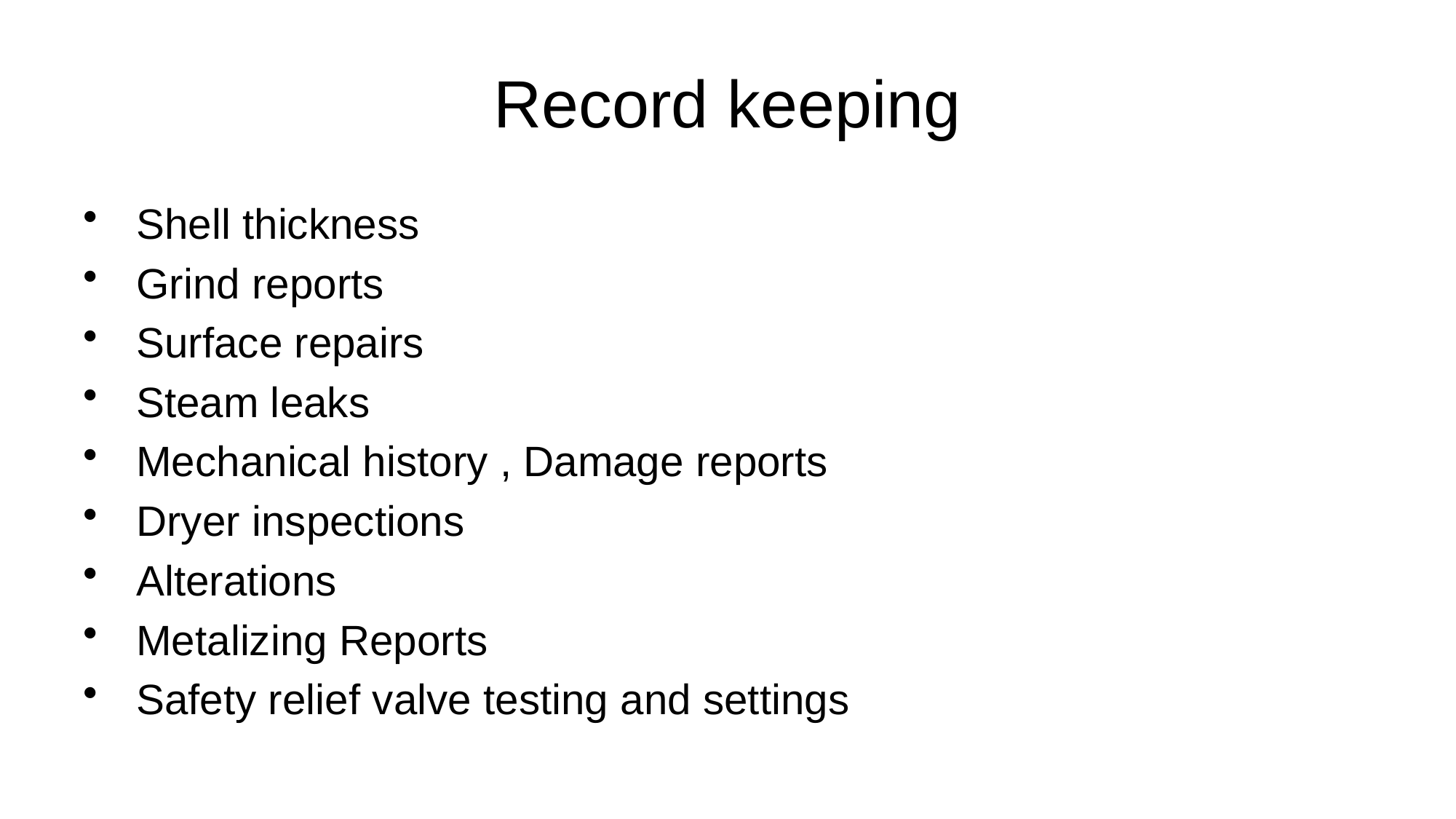

# Record keeping
 Shell thickness
 Grind reports
 Surface repairs
 Steam leaks
 Mechanical history , Damage reports
 Dryer inspections
 Alterations
 Metalizing Reports
 Safety relief valve testing and settings